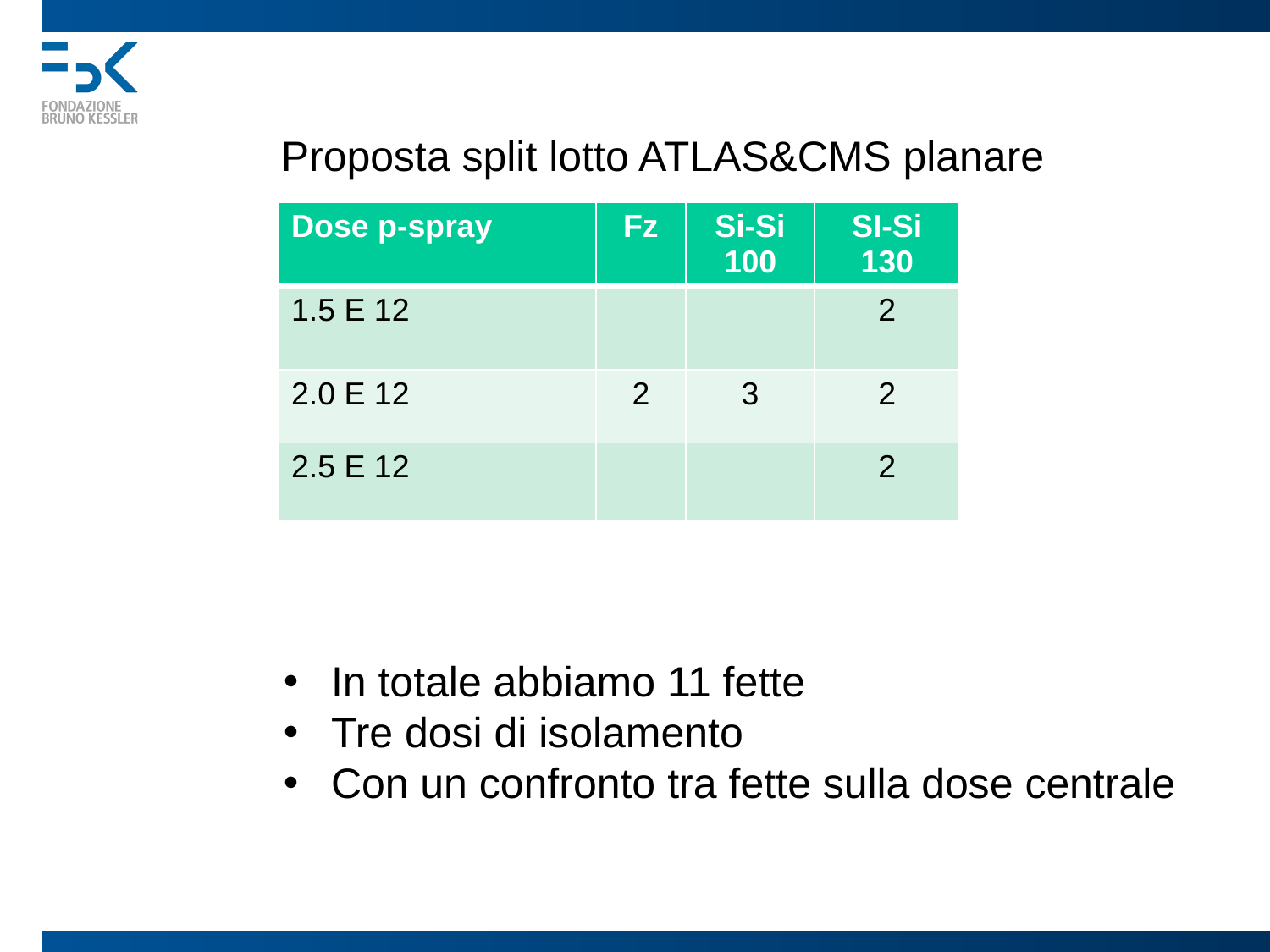

Proposta split lotto ATLAS&CMS planare
| Dose p-spray | Fz | Si-Si 100 | SI-Si 130 |
| --- | --- | --- | --- |
| 1.5 E 12 |  |  | 2 |
| 2.0 E 12 | 2 | 3 | 2 |
| 2.5 E 12 |  |  | 2 |
In totale abbiamo 11 fette
Tre dosi di isolamento
Con un confronto tra fette sulla dose centrale